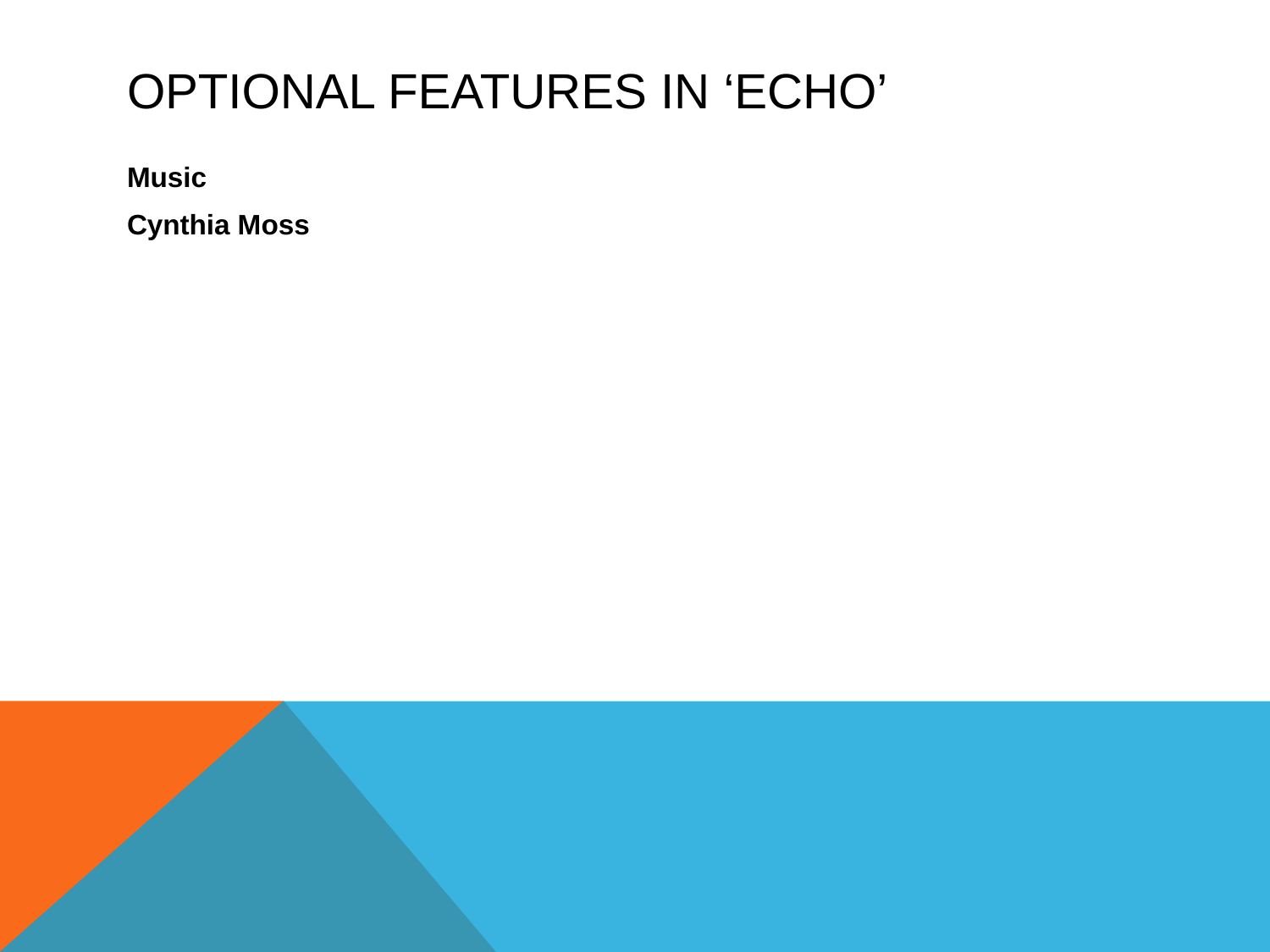

# Optional features in ‘Echo’
Music
Cynthia Moss